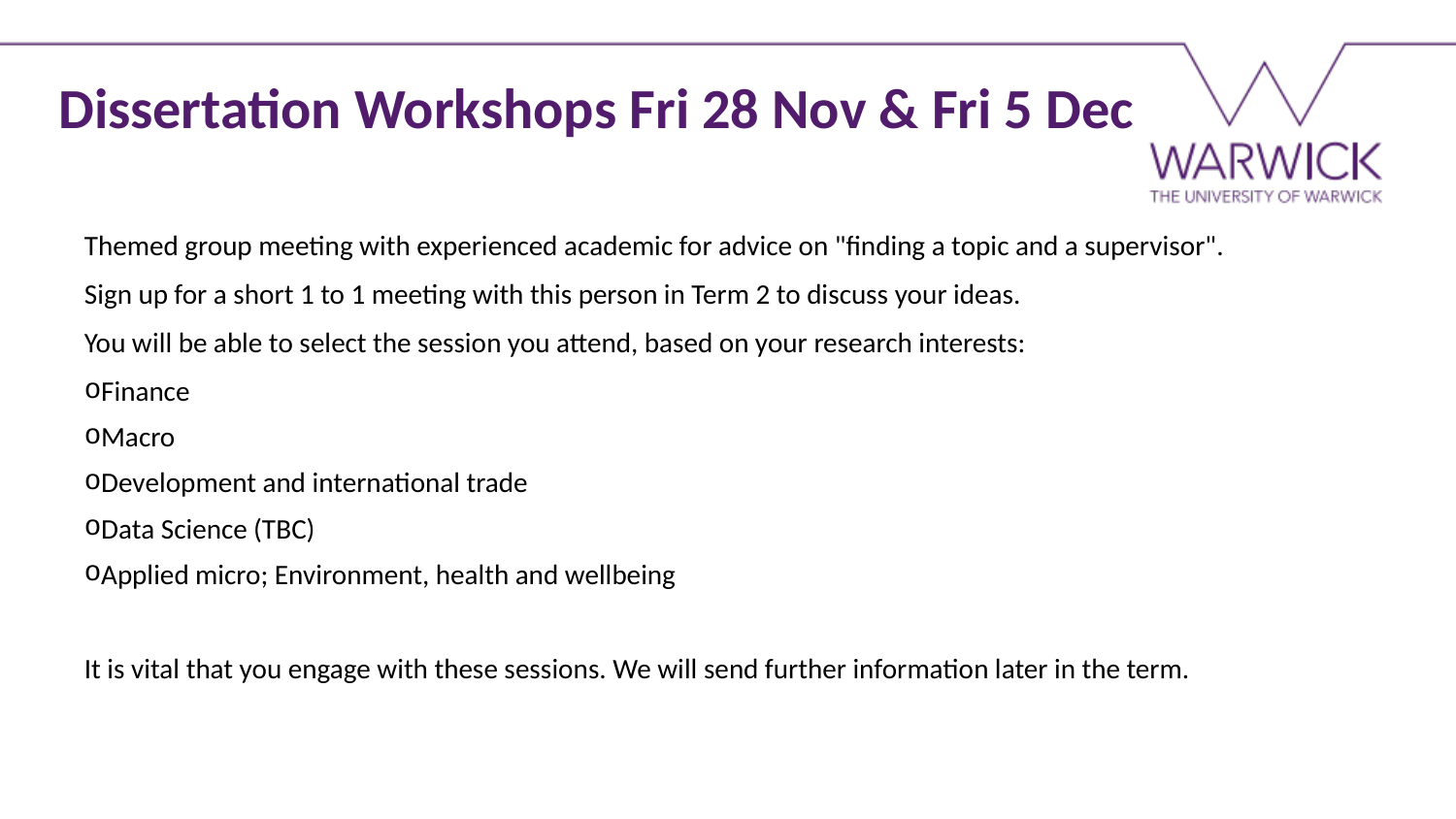

Dissertation Workshops Fri 28 Nov & Fri 5 Dec
Themed group meeting with experienced academic for advice on "finding a topic and a supervisor".
Sign up for a short 1 to 1 meeting with this person in Term 2 to discuss your ideas.
You will be able to select the session you attend, based on your research interests:
Finance
Macro
Development and international trade
Data Science (TBC)
Applied micro; Environment, health and wellbeing

It is vital that you engage with these sessions. We will send further information later in the term.